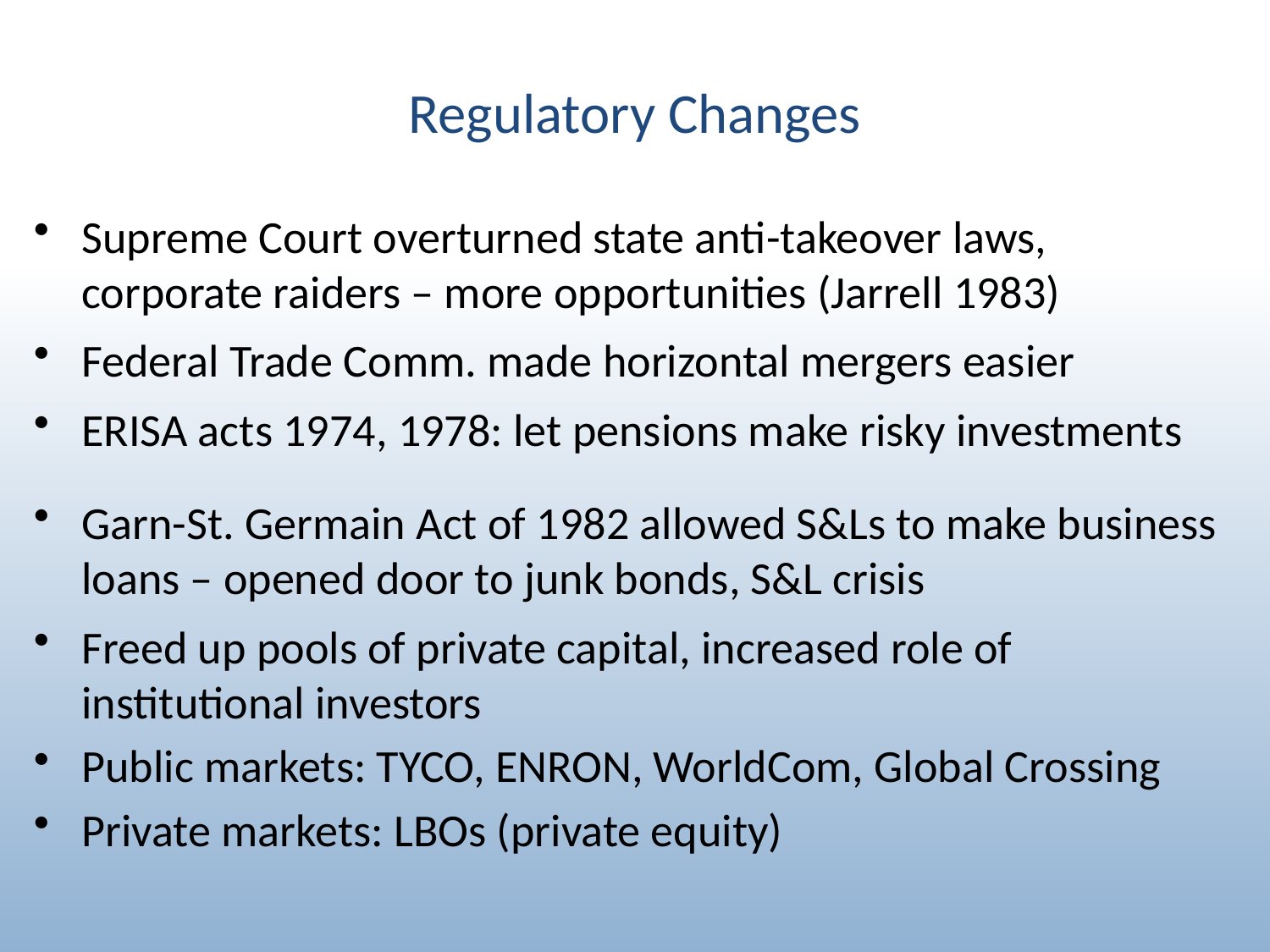

# Regulatory Changes
Supreme Court overturned state anti-takeover laws, corporate raiders – more opportunities (Jarrell 1983)

Federal Trade Comm. made horizontal mergers easier

ERISA acts 1974, 1978: let pensions make risky investments

Garn-St. Germain Act of 1982 allowed S&Ls to make business loans – opened door to junk bonds, S&L crisis

Freed up pools of private capital, increased role of institutional investors
Public markets: TYCO, ENRON, WorldCom, Global Crossing
Private markets: LBOs (private equity)